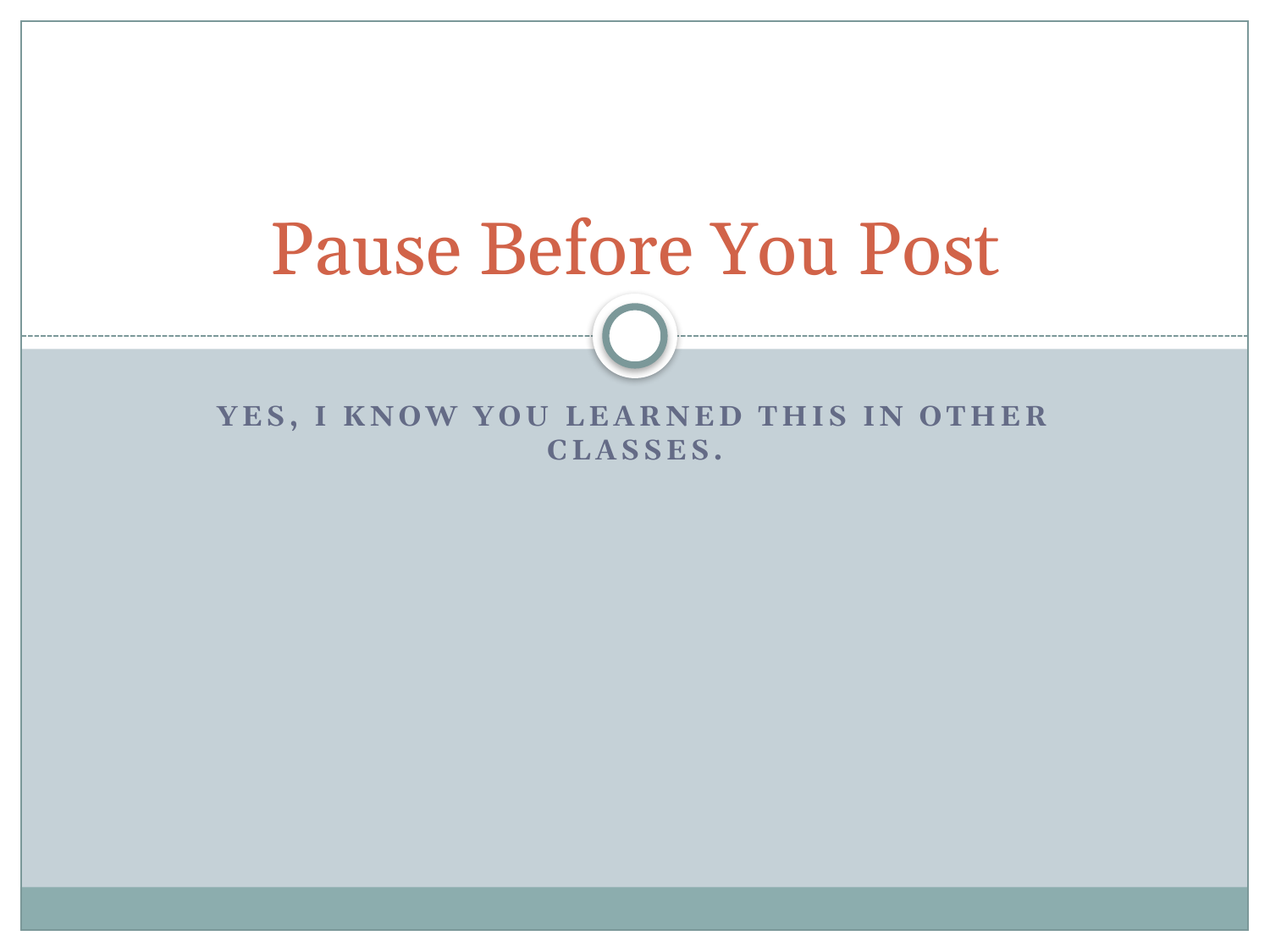

# Pause Before You Post
Yes, I know you learned this in other classes.